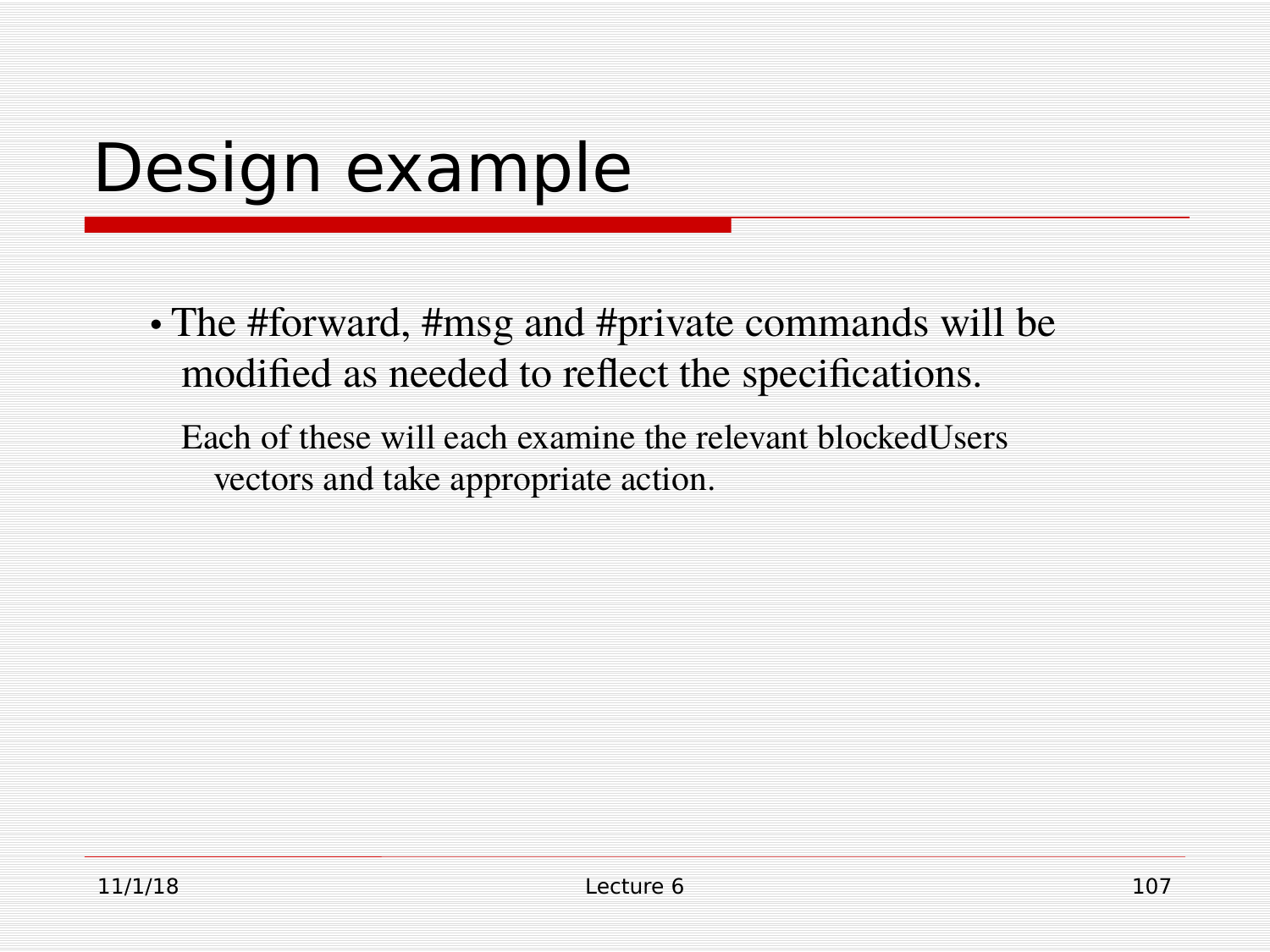

# Design example
• The #forward, #msg and #private commands will be modified as needed to reflect the specifications.
Each of these will each examine the relevant blockedUsers vectors and take appropriate action.
11/1/18
Lecture 6
107